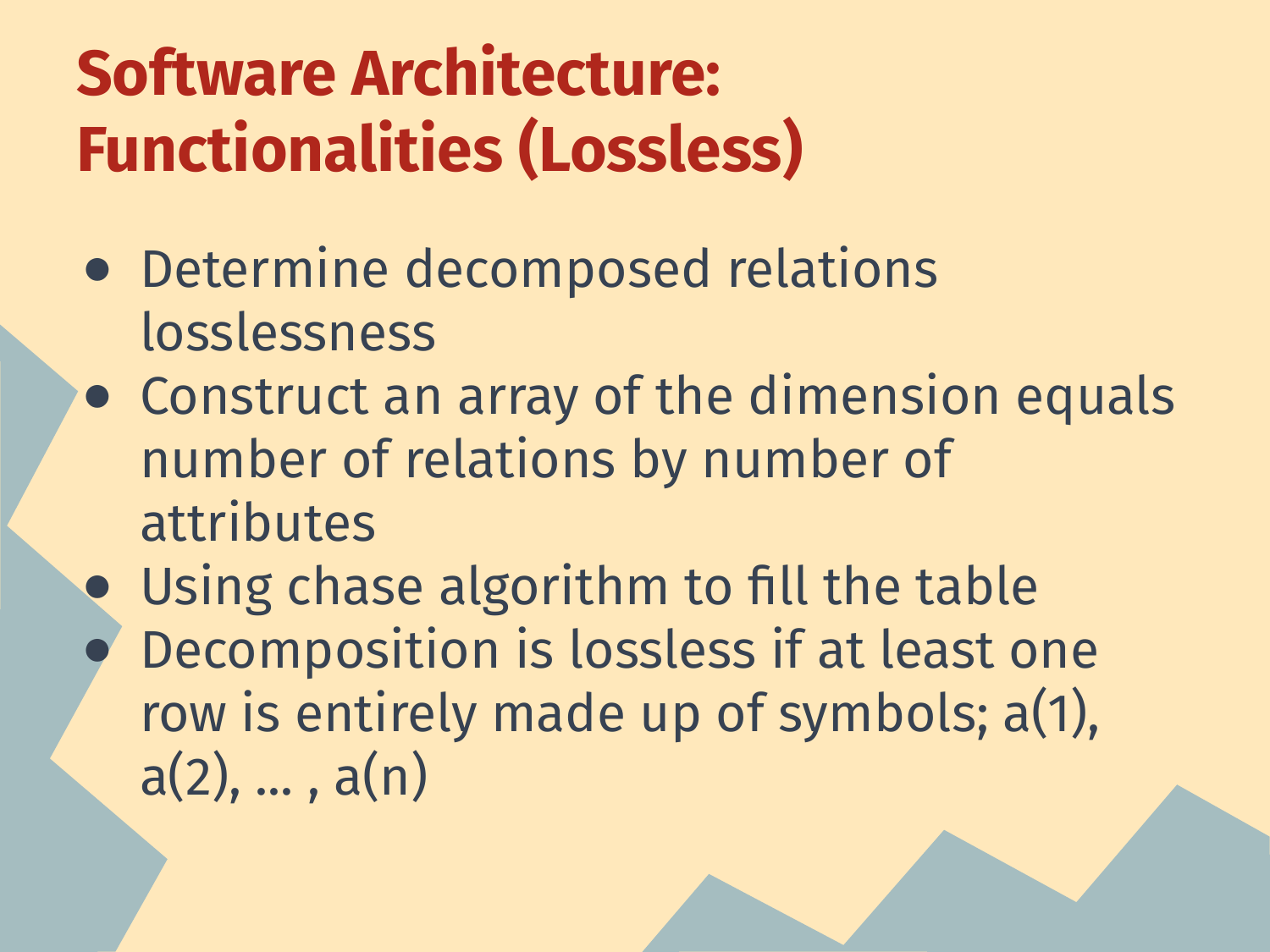

# Software Architecture:
Functionalities (Lossless)
Determine decomposed relations losslessness
Construct an array of the dimension equals  number of relations by number of attributes
Using chase algorithm to fill the table
Decomposition is lossless if at least one row is entirely made up of symbols; a(1), a(2), ... , a(n)